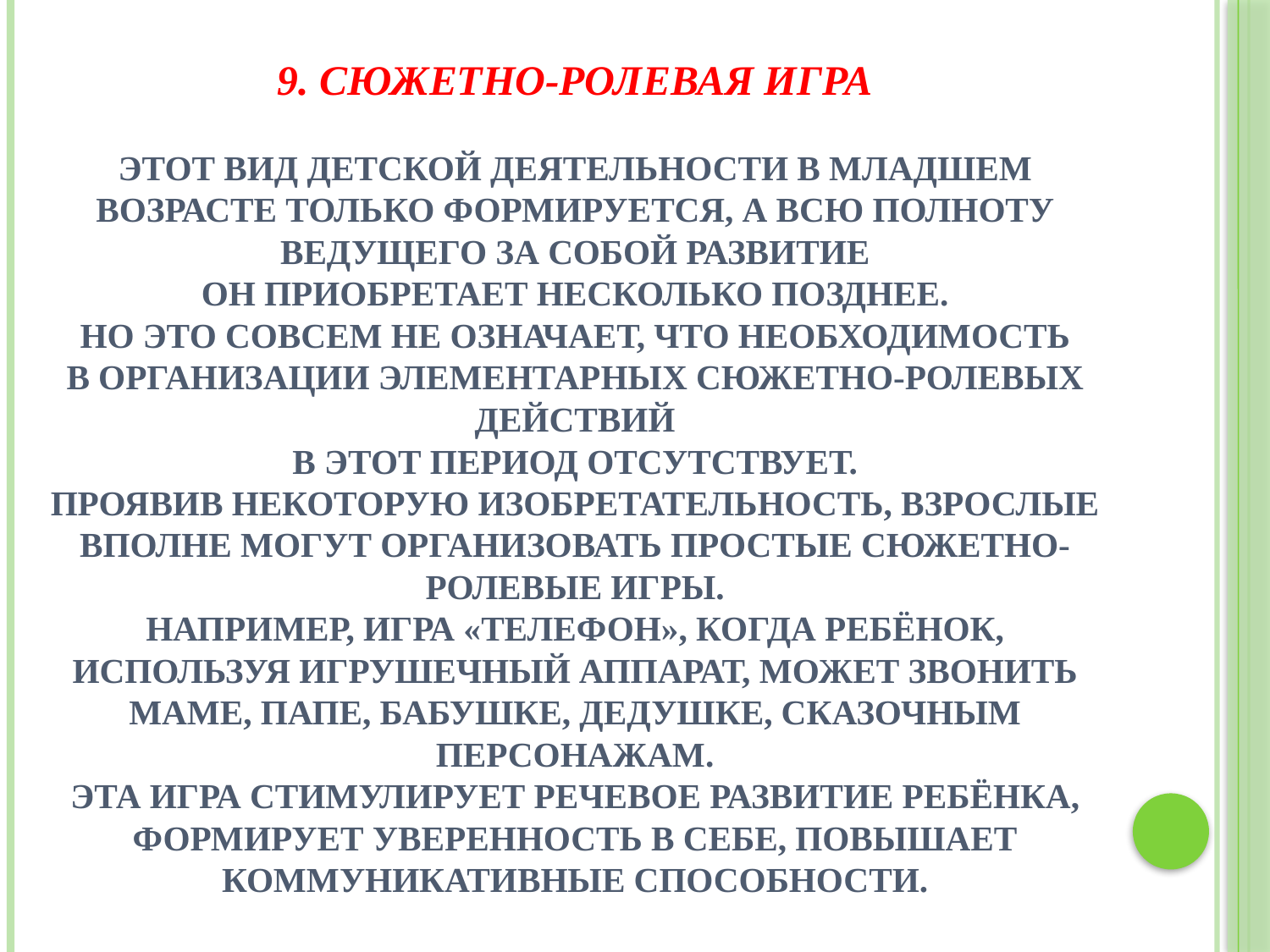

# 9. Сюжетно-ролевая игра Этот вид детской деятельности в младшем возрасте только формируется, а всю полноту ведущего за собой развитие он приобретает несколько позднее. Но это совсем не означает, что необходимость в организации элементарных сюжетно-ролевых действий в этот период отсутствует. Проявив некоторую изобретательность, взрослые вполне могут организовать простые сюжетно-ролевые игры. Например, игра «Телефон», когда ребёнок, используя игрушечный аппарат, может звонить маме, папе, бабушке, дедушке, сказочным персонажам. Эта игра стимулирует речевое развитие ребёнка, формирует уверенность в себе, повышает коммуникативные способности.